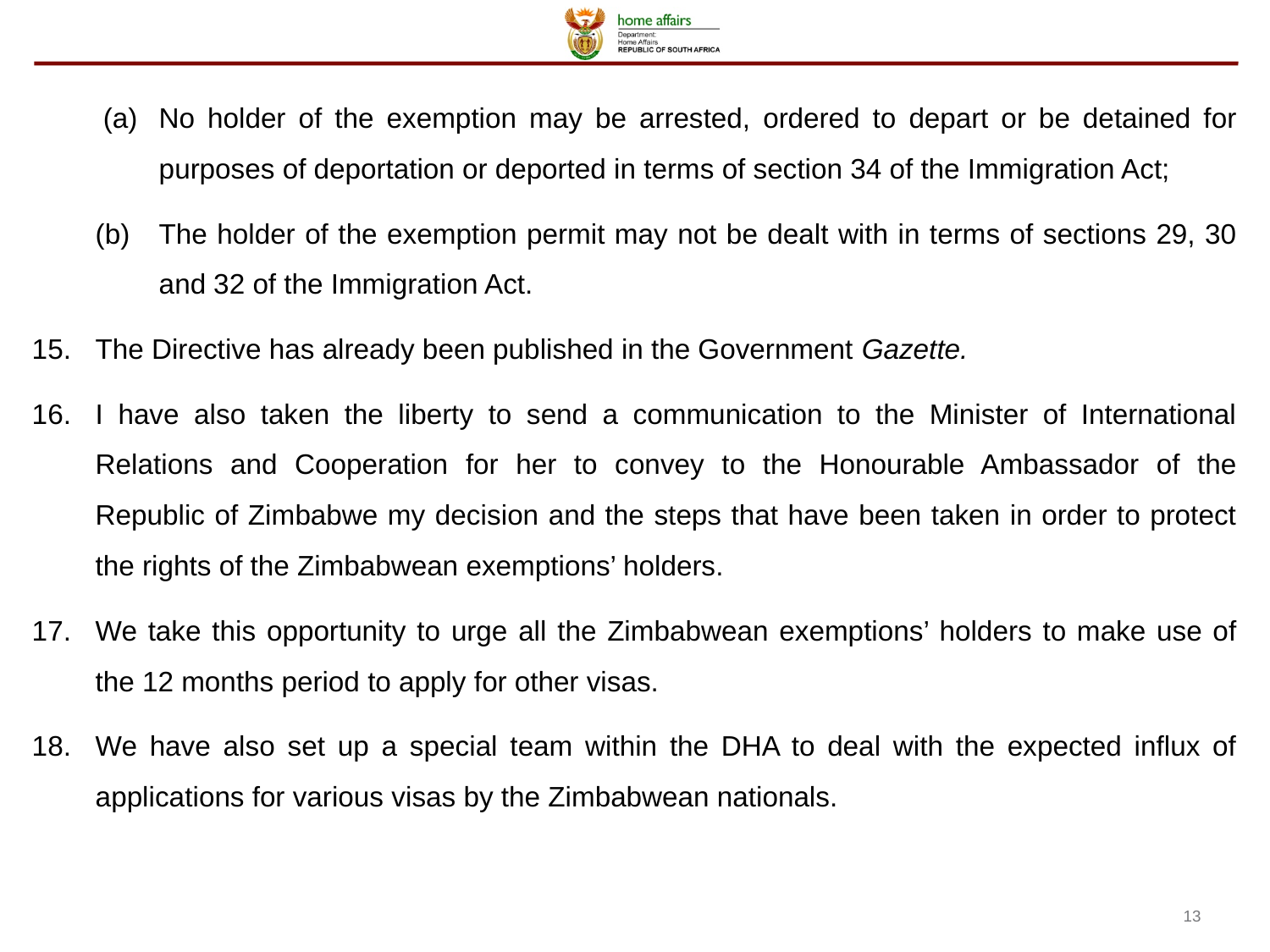

(a)	No holder of the exemption may be arrested, ordered to depart or be detained for purposes of deportation or deported in terms of section 34 of the Immigration Act;
The holder of the exemption permit may not be dealt with in terms of sections 29, 30 and 32 of the Immigration Act.
The Directive has already been published in the Government Gazette.
I have also taken the liberty to send a communication to the Minister of International Relations and Cooperation for her to convey to the Honourable Ambassador of the Republic of Zimbabwe my decision and the steps that have been taken in order to protect the rights of the Zimbabwean exemptions’ holders.
We take this opportunity to urge all the Zimbabwean exemptions’ holders to make use of the 12 months period to apply for other visas.
We have also set up a special team within the DHA to deal with the expected influx of applications for various visas by the Zimbabwean nationals.